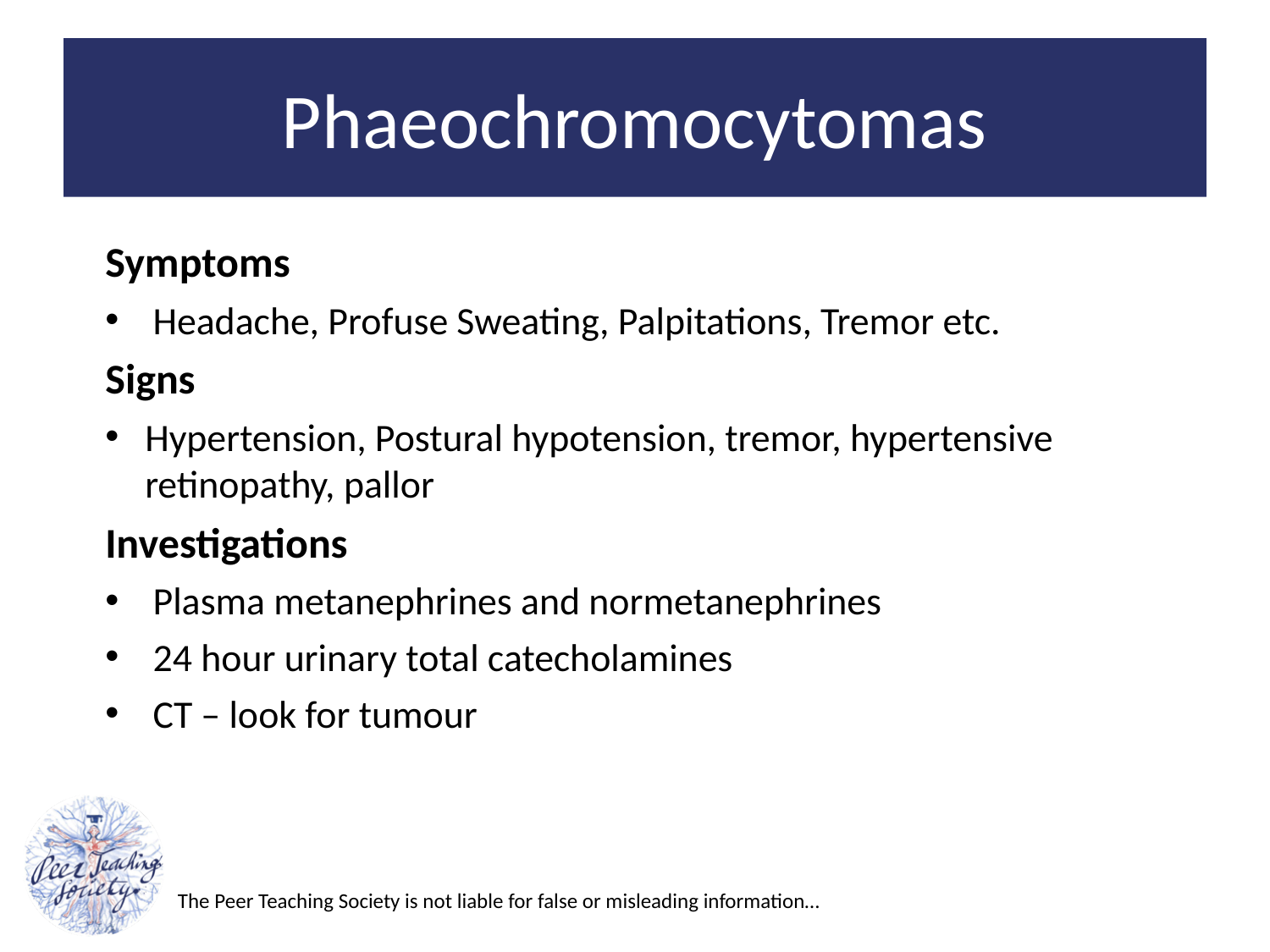

# Phaeochromocytomas
Symptoms
Headache, Profuse Sweating, Palpitations, Tremor etc.
Signs
Hypertension, Postural hypotension, tremor, hypertensive retinopathy, pallor
Investigations
Plasma metanephrines and normetanephrines
24 hour urinary total catecholamines
CT – look for tumour